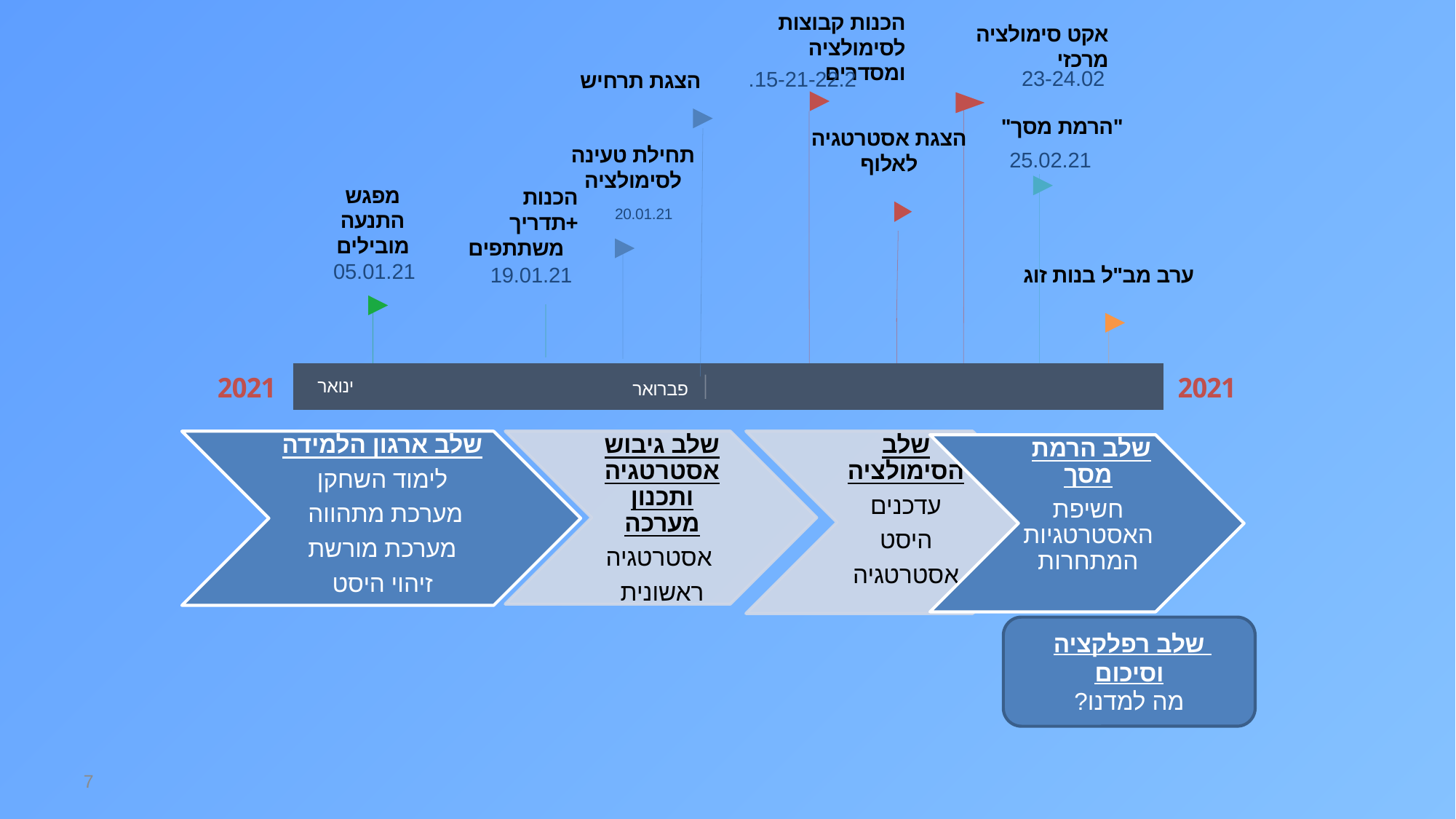

הכנות קבוצות לסימולציה ומסדרים
אקט סימולציה מרכזי
23-24.02
15-21-22.2.
הצגת תרחיש

"הרמת מסך"
הצגת אסטרטגיה לאלוף
תחילת טעינה לסימולציה
25.02.21

מפגש התנעה מובילים
הכנות +תדריך
משתתפים

20.01.21

05.01.21
ערב מב"ל בנות זוג
19.01.21

2021
2021
ינואר
פברואר
Today
שלב ארגון הלמידה
לימוד השחקן
 מערכת מתהווה
מערכת מורשת
זיהוי היסט
שלב גיבוש אסטרטגיה ותכנון מערכה
אסטרטגיה
ראשונית

שלב הסימולציה
עדכנים
היסט
אסטרטגיה
 שלב הרמת מסך
חשיפת האסטרטגיות המתחרות
שלב רפלקציה וסיכום
מה למדנו?
7